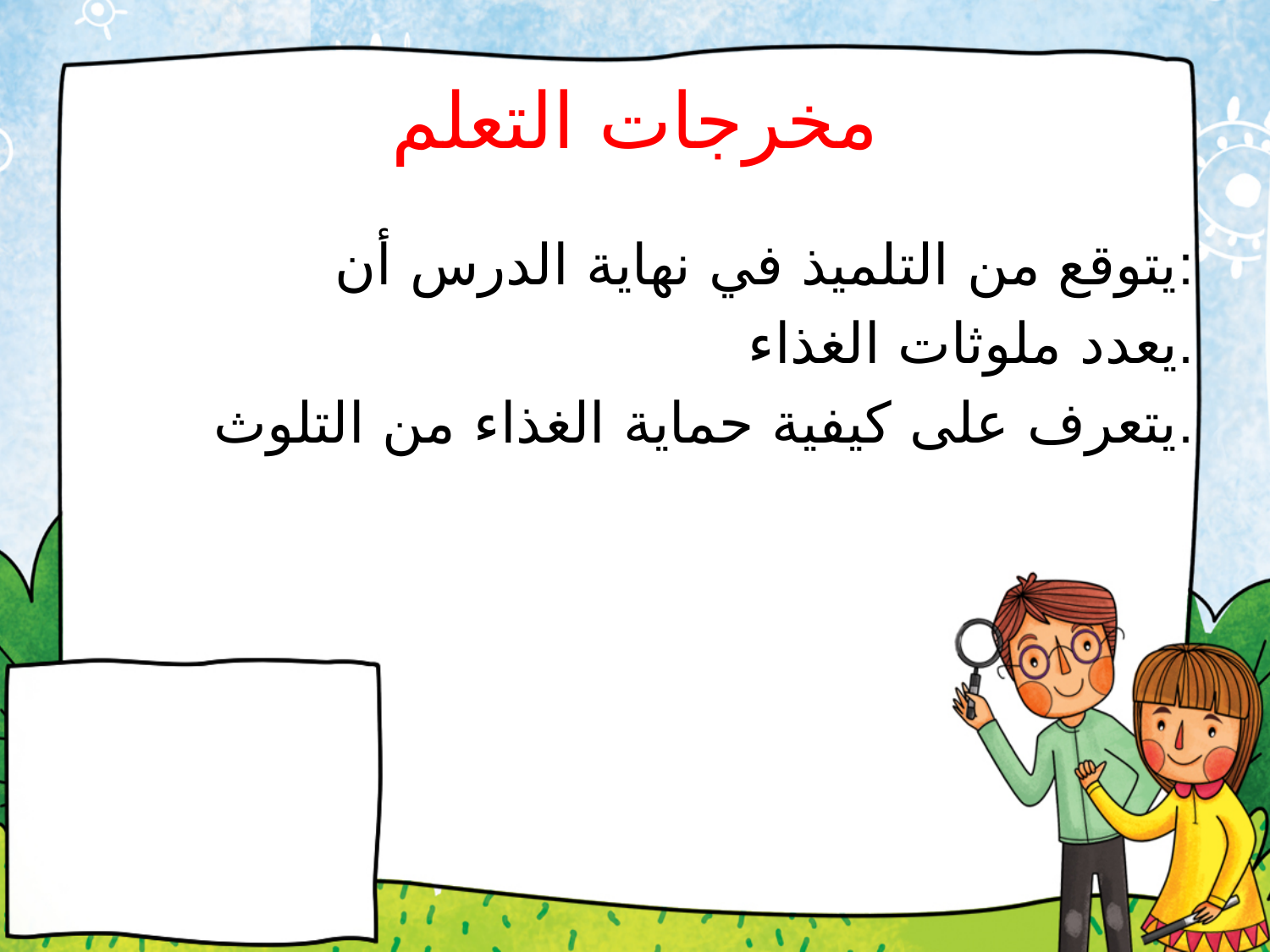

# مخرجات التعلم
   يتوقع من التلميذ في نهاية الدرس أن:
    يعدد ملوثات الغذاء.
    يتعرف على كيفية حماية الغذاء من التلوث.